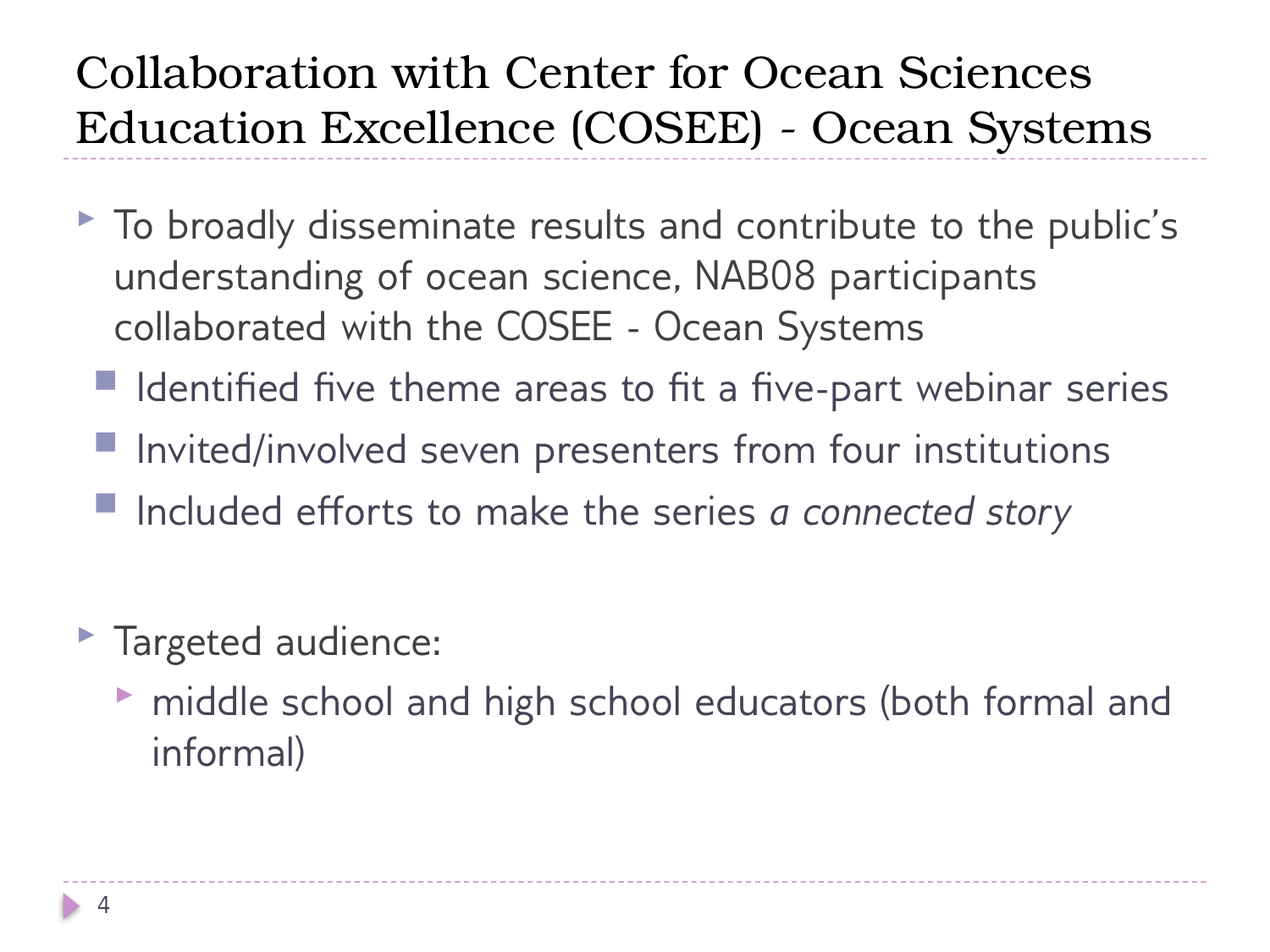

# Collaboration with Center for Ocean Sciences Education Excellence (COSEE) - Ocean Systems
To broadly disseminate results and contribute to the public’s understanding of ocean science, NAB08 participants collaborated with the COSEE - Ocean Systems
Identified five theme areas to fit a five-part webinar series
Invited/involved seven presenters from four institutions
Included efforts to make the series a connected story

Targeted audience:
middle school and high school educators (both formal and informal)
4